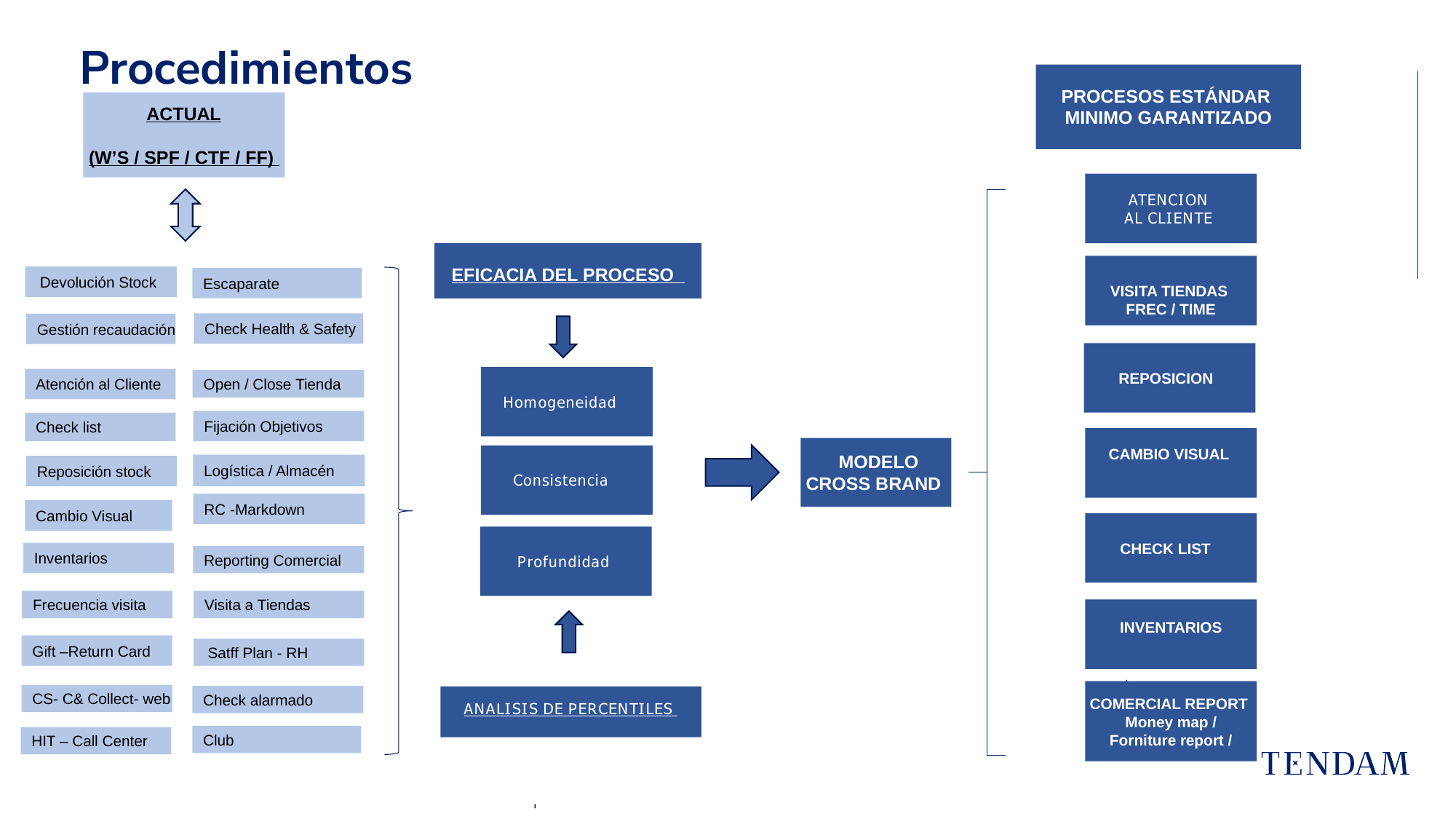

Procedimientos

PROCESOS ESTÁNDAR
MINIMO GARANTIZADO

ACTUAL

(W’S / SPF / CTF / FF)
ATENCION
AL CLIENTE

EFICACIA DEL PROCESO

VISITA TIENDAS
FREC / TIME
 Devolución Stock

Escaparate
Check Health & Safety
Gestión recaudación

REPOSICION
Homogeneidad
Atención al Cliente
Open / Close Tienda
Fijación Objetivos
Check list
CAMBIO VISUAL

 MODELO
 CROSS BRAND

Consistencia
Logística / Almacén
Reposición stock
RC -Markdown
Cambio Visual
CHECK LIST
Profundidad
Inventarios
Reporting Comercial
Frecuencia visita
Visita a Tiendas
INVENTARIOS

Gift –Return Card
 Satff Plan - RH

COMERCIAL REPORT
Money map /
 Forniture report /
CS- C& Collect- web
Check alarmado
ANALISIS DE PERCENTILES

Club
HIT – Call Center